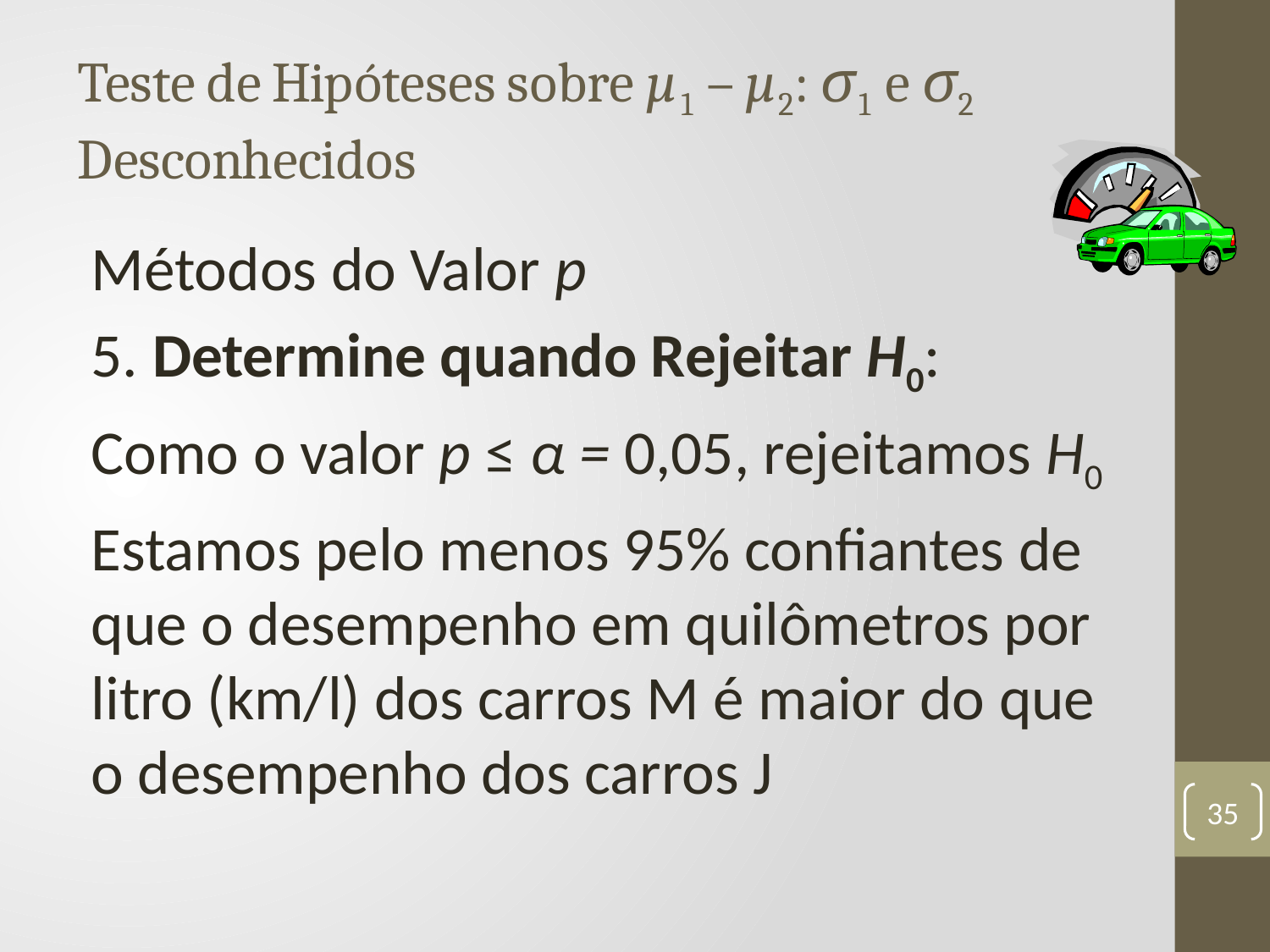

# Teste de Hipóteses sobre µ1 – µ2: σ1 e σ2 Desconhecidos

Métodos do Valor p
5. Determine quando Rejeitar H0:
Como o valor p ≤ α = 0,05, rejeitamos H0
Estamos pelo menos 95% confiantes de que o desempenho em quilômetros por litro (km/l) dos carros M é maior do que o desempenho dos carros J
35